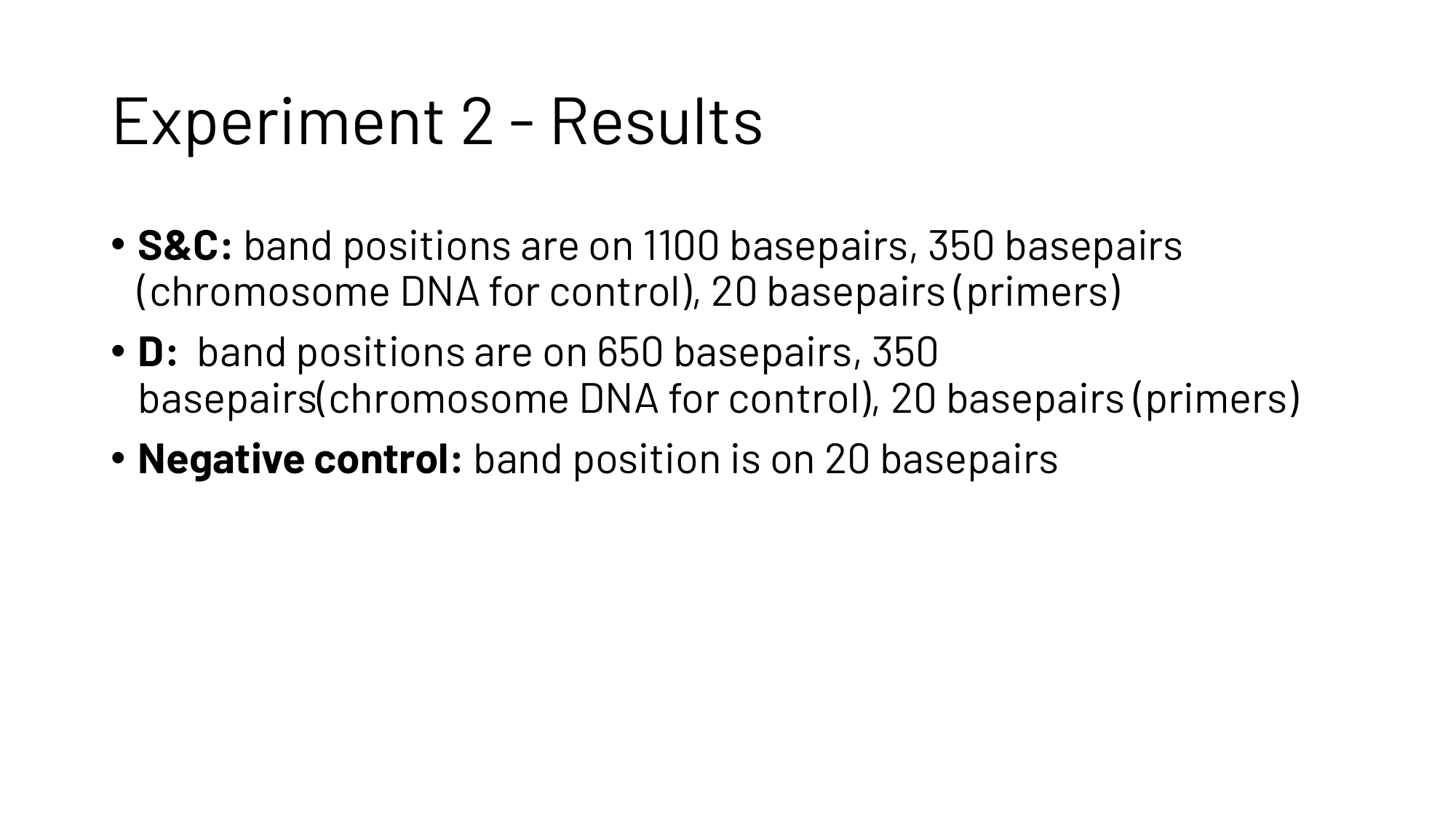

# Experiment 2 - Results
S&C: band positions are on 1100 basepairs, 350 basepairs (chromosome DNA for control), 20 basepairs (primers)
D:  band positions are on 650 basepairs, 350 basepairs(chromosome DNA for control), 20 basepairs (primers)
Negative control: band position is on 20 basepairs